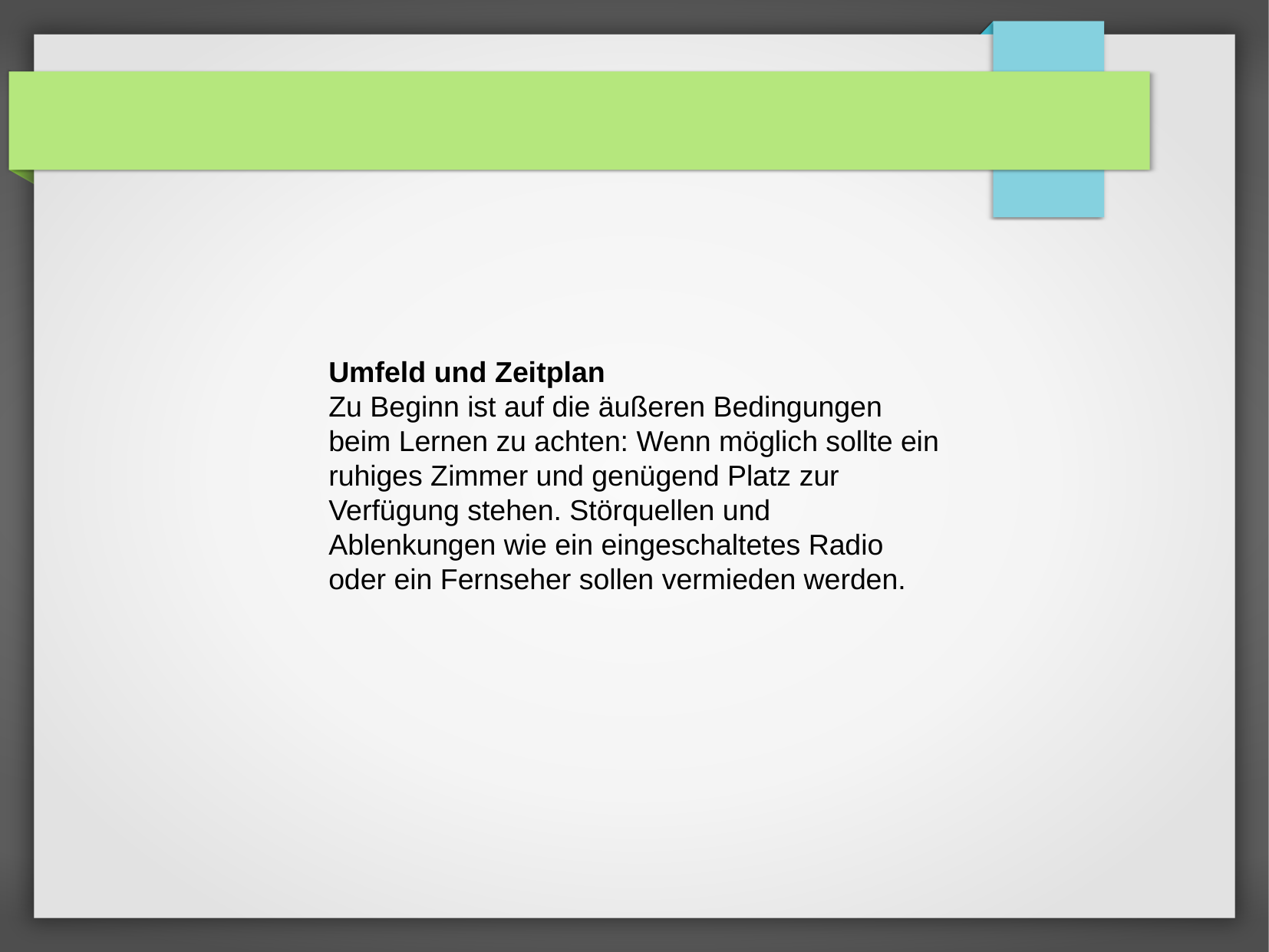

Umfeld und Zeitplan
Zu Beginn ist auf die äußeren Bedingungen beim Lernen zu achten: Wenn möglich sollte ein ruhiges Zimmer und genügend Platz zur Verfügung stehen. Störquellen und Ablenkungen wie ein eingeschaltetes Radio oder ein Fernseher sollen vermieden werden.